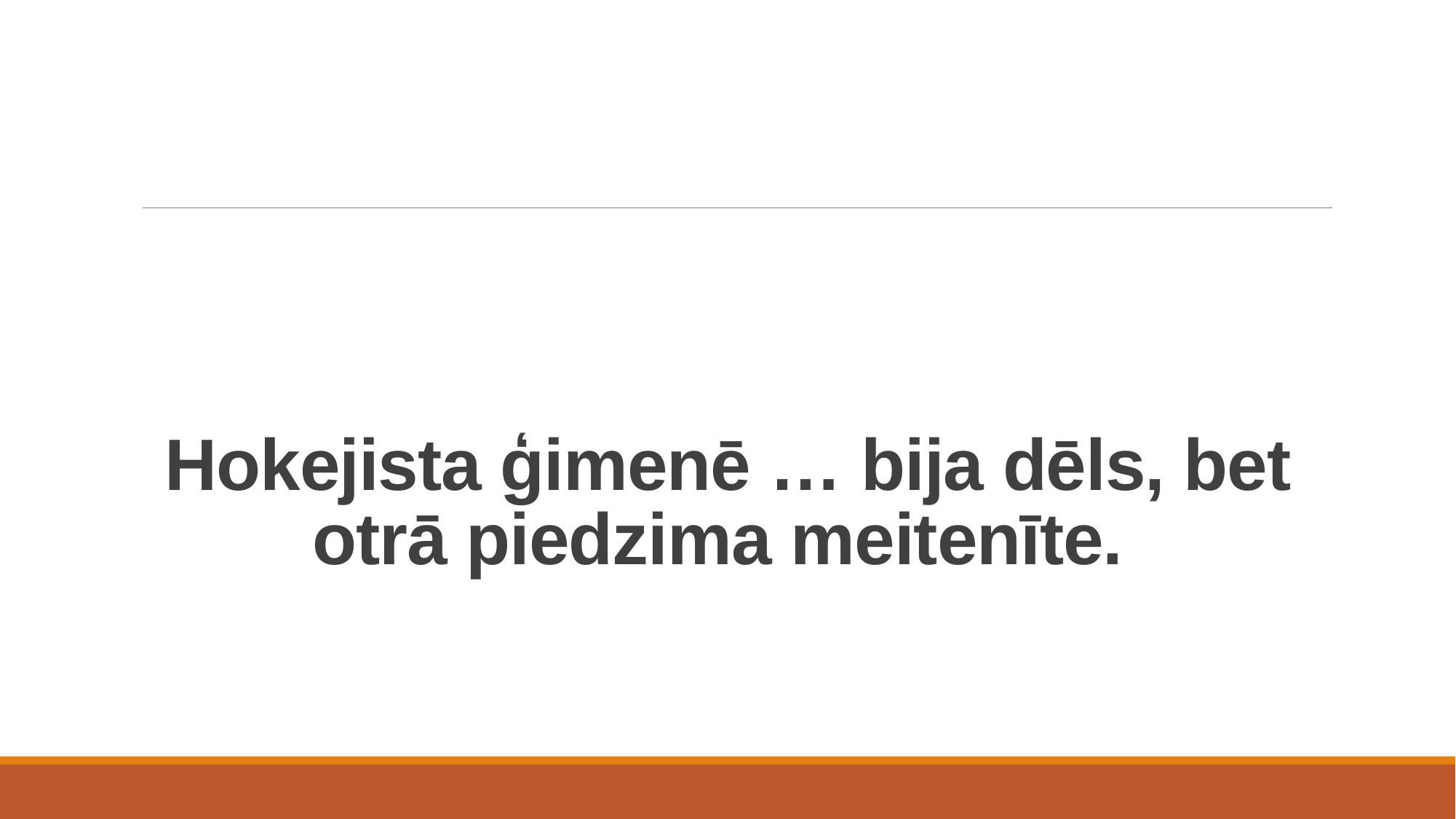

# Hokejista ģimenē … bija dēls, bet otrā piedzima meitenīte.